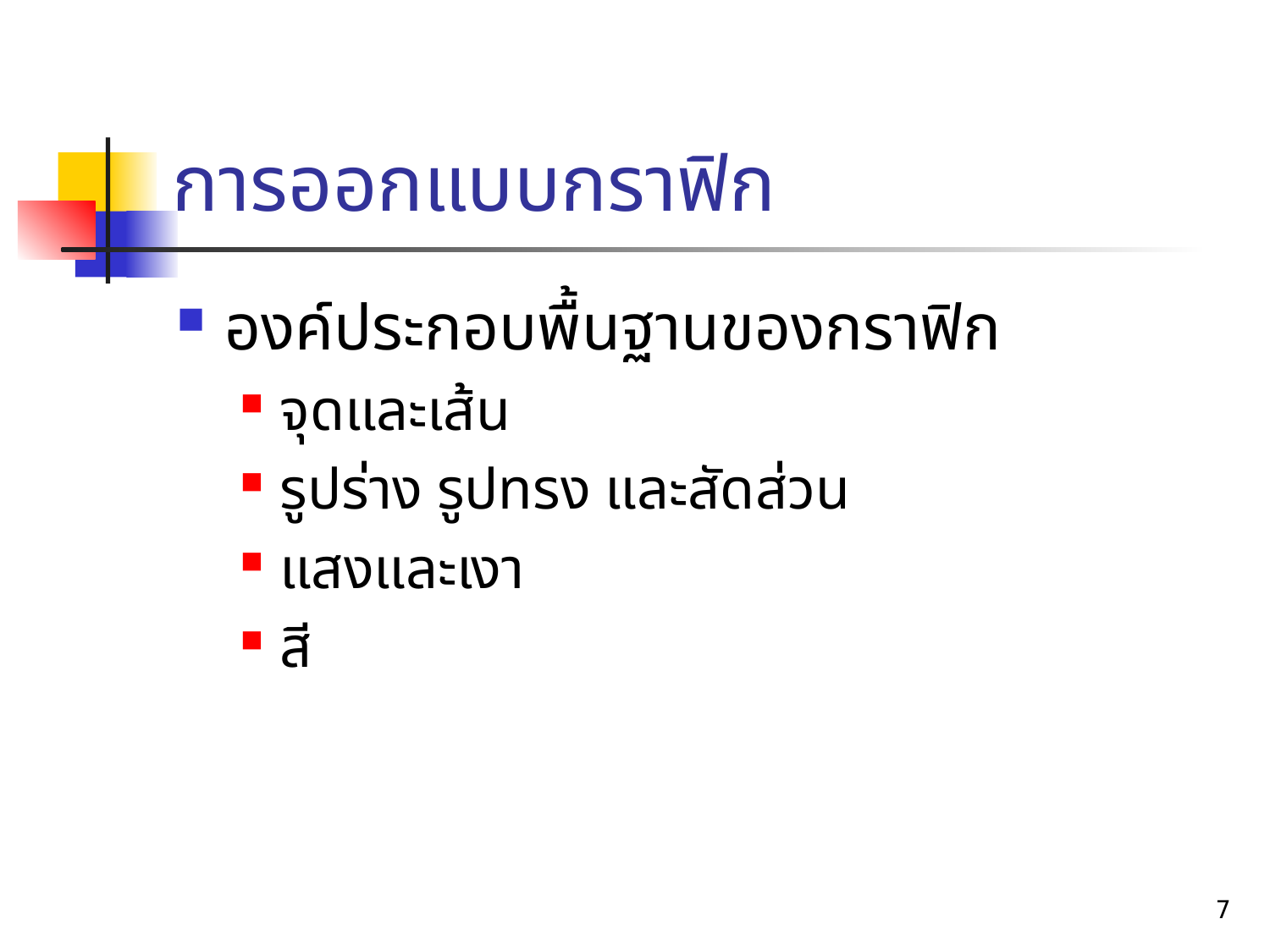

# การออกแบบกราฟิก
องค์ประกอบพื้นฐานของกราฟิก
จุดและเส้น
รูปร่าง รูปทรง และสัดส่วน
แสงและเงา
สี
7